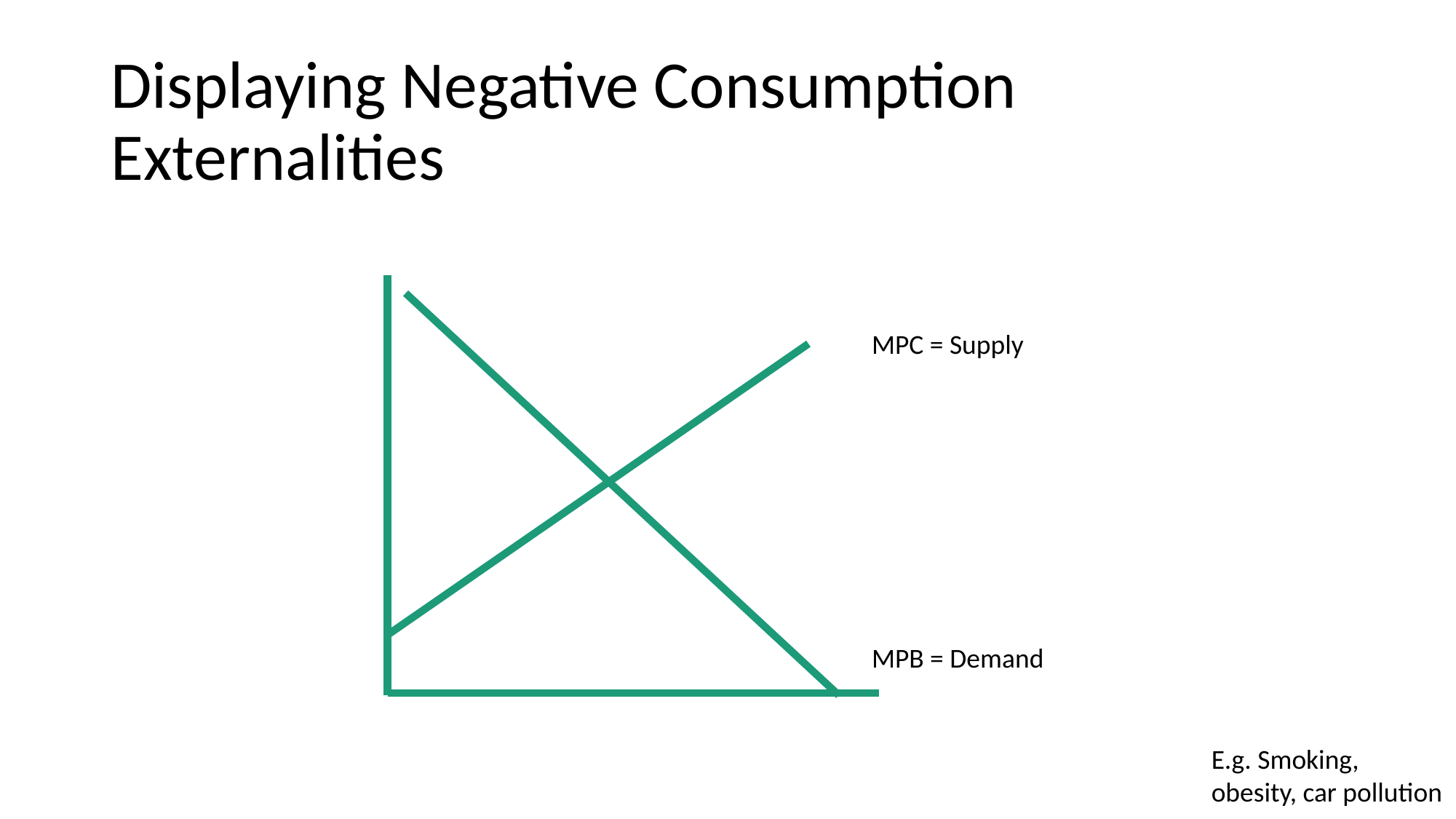

# Displaying Negative Consumption Externalities
MPC = Supply
MPB = Demand
E.g. Smoking, obesity, car pollution